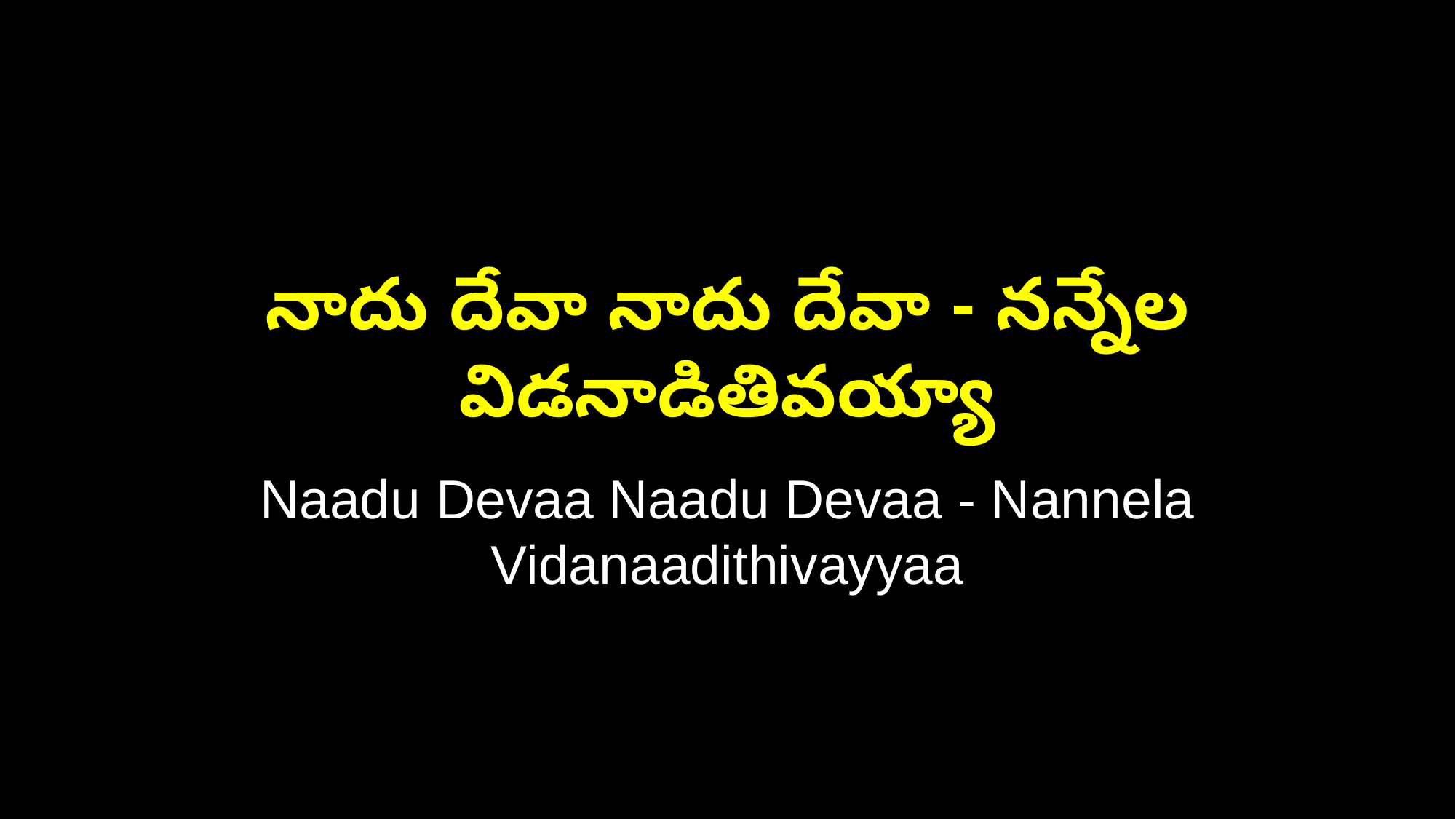

నాదు దేవా నాదు దేవా - నన్నేల విడనాడితివయ్యా
Naadu Devaa Naadu Devaa - Nannela Vidanaadithivayyaa